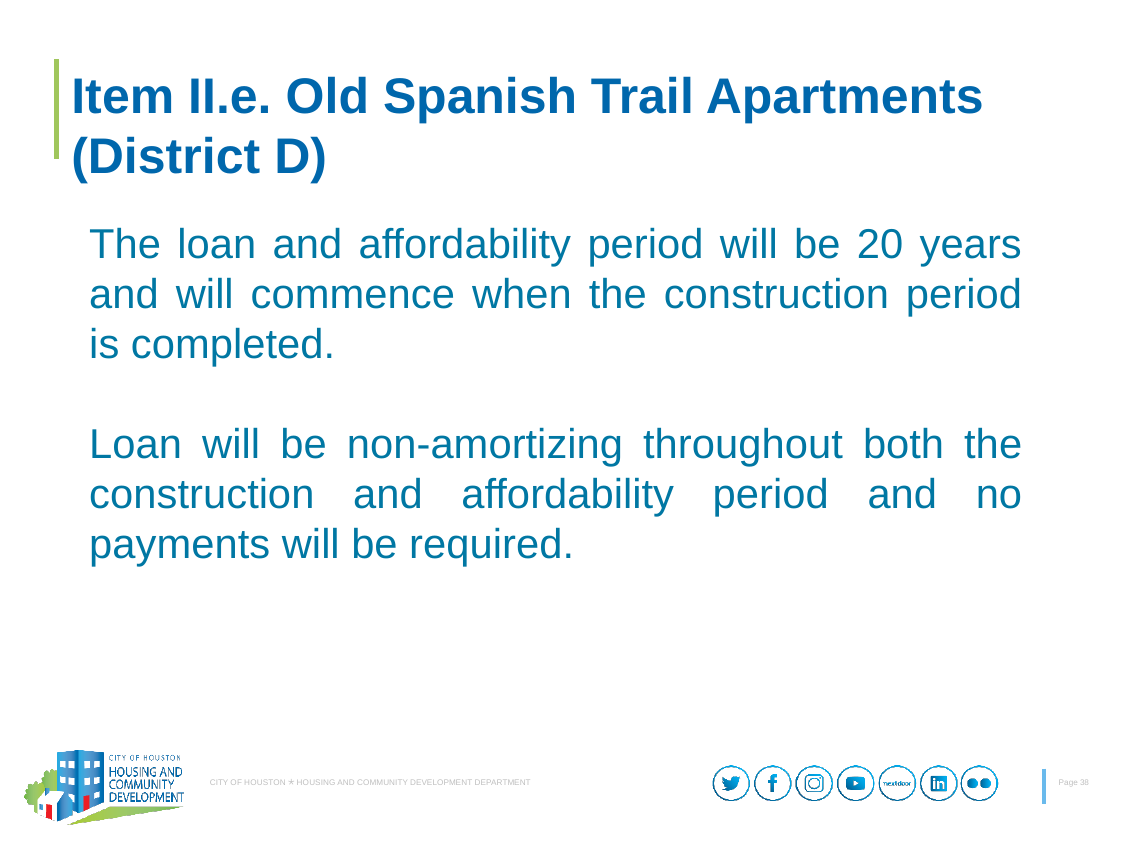

# Item II.e. Old Spanish Trail Apartments (District D)
The loan and affordability period will be 20 years and will commence when the construction period is completed.

Loan will be non-amortizing throughout both the construction and affordability period and no payments will be required.